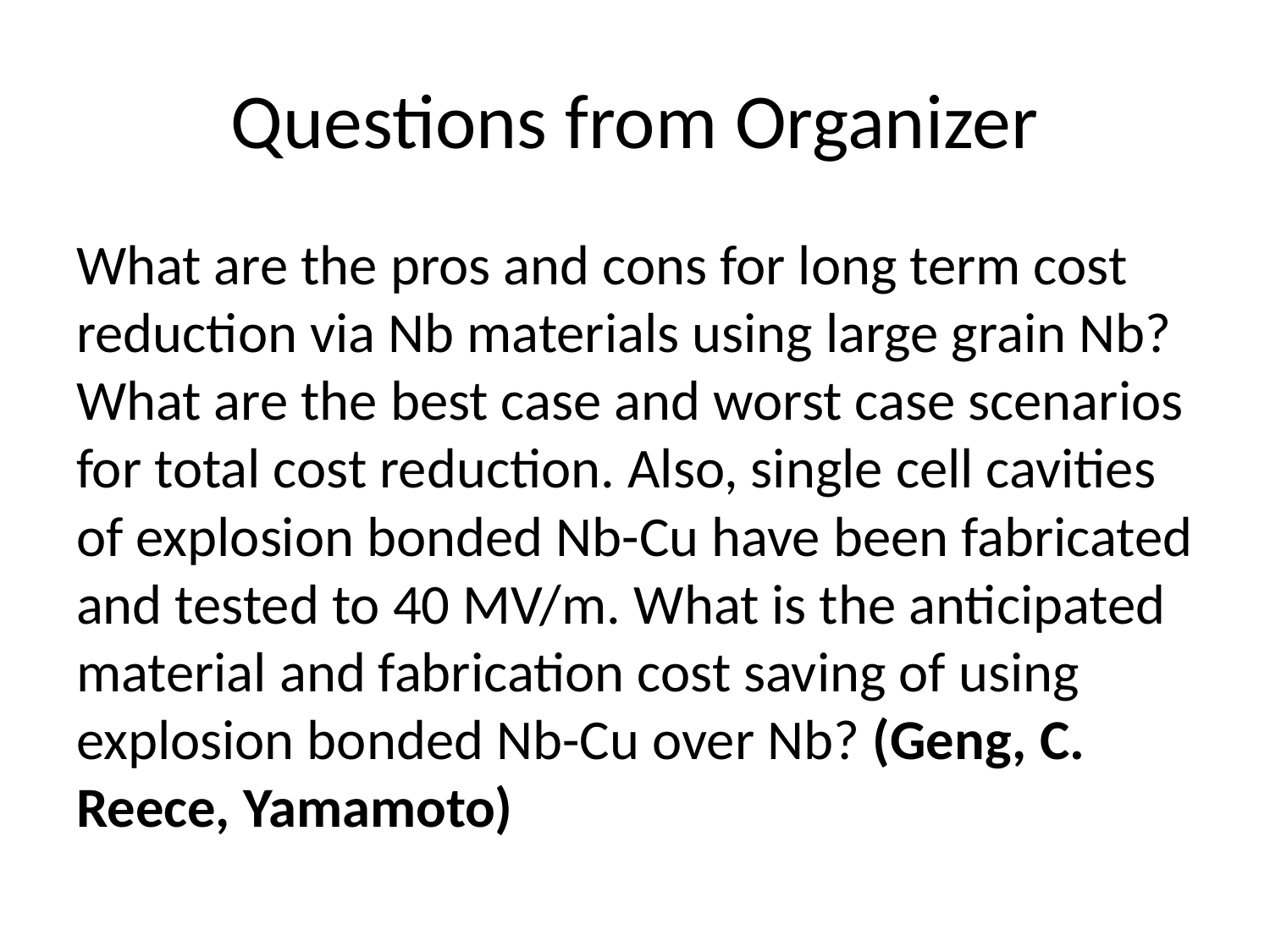

# Questions from Organizer
What are the pros and cons for long term cost reduction via Nb materials using large grain Nb? What are the best case and worst case scenarios for total cost reduction. Also, single cell cavities of explosion bonded Nb-Cu have been fabricated and tested to 40 MV/m. What is the anticipated material and fabrication cost saving of using explosion bonded Nb-Cu over Nb? (Geng, C. Reece, Yamamoto)